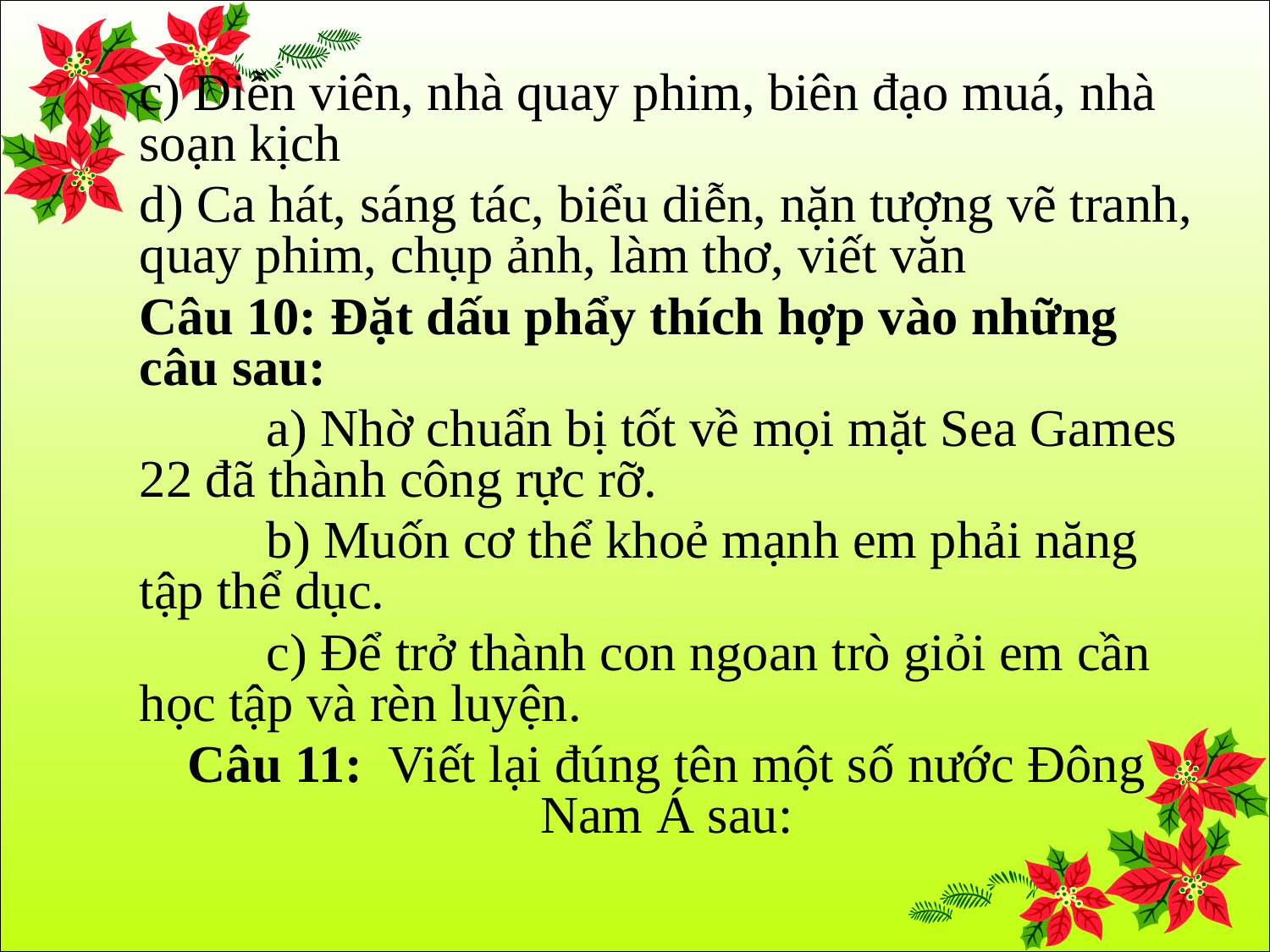

c) Diễn viên, nhà quay phim, biên đạo muá, nhà soạn kịch
d) Ca hát, sáng tác, biểu diễn, nặn tượng vẽ tranh, quay phim, chụp ảnh, làm thơ, viết văn
Câu 10: Đặt dấu phẩy thích hợp vào những câu sau:
	a) Nhờ chuẩn bị tốt về mọi mặt Sea Games 22 đã thành công rực rỡ.
	b) Muốn cơ thể khoẻ mạnh em phải năng tập thể dục.
	c) Để trở thành con ngoan trò giỏi em cần học tập và rèn luyện.
Câu 11:  Viết lại đúng tên một số nước Đông Nam Á sau: